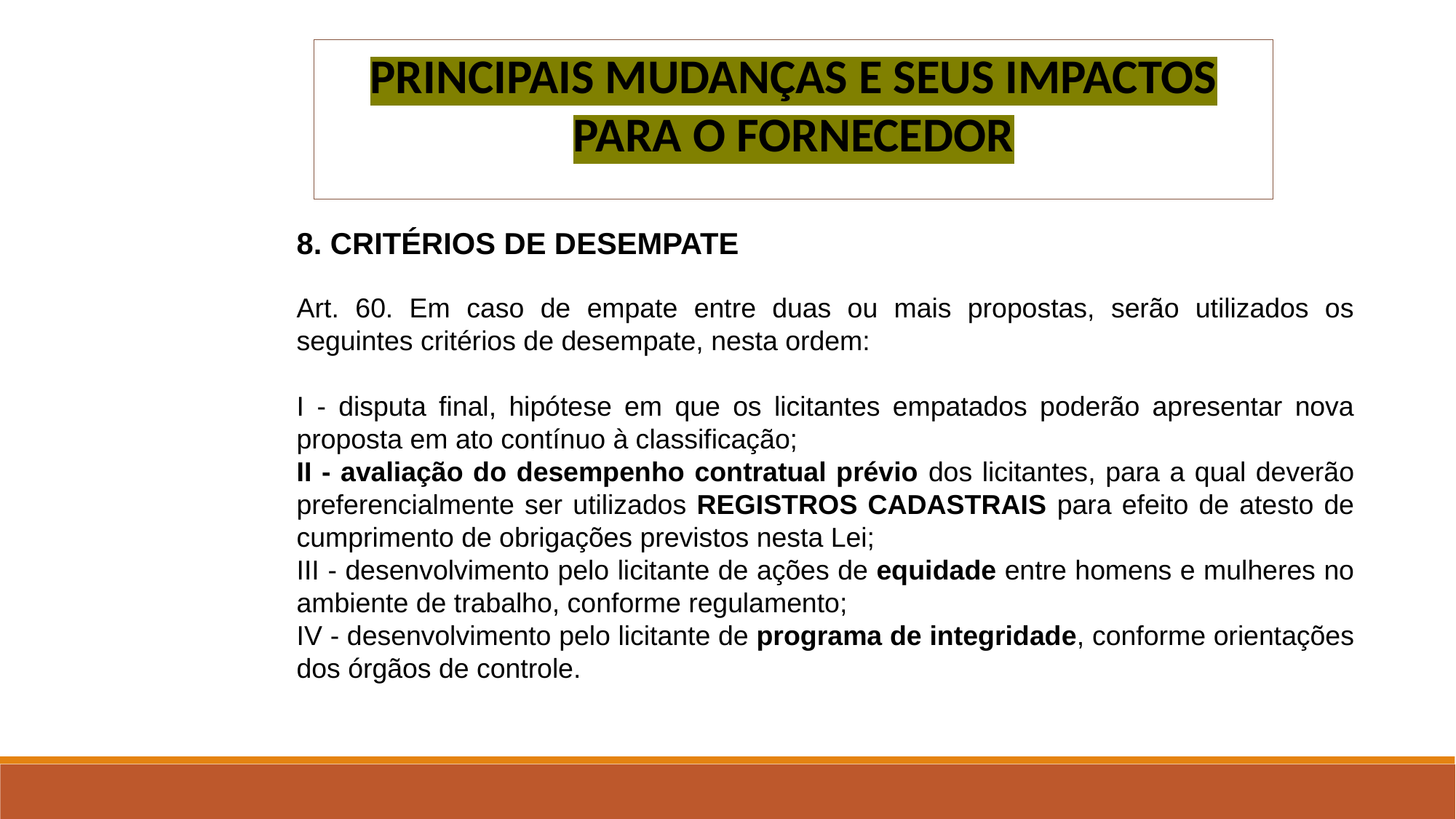

PRINCIPAIS MUDANÇAS E SEUS IMPACTOS PARA O FORNECEDOR

8. CRITÉRIOS DE DESEMPATE
Art. 60. Em caso de empate entre duas ou mais propostas, serão utilizados os seguintes critérios de desempate, nesta ordem:

I - disputa final, hipótese em que os licitantes empatados poderão apresentar nova proposta em ato contínuo à classificação;
II - avaliação do desempenho contratual prévio dos licitantes, para a qual deverão preferencialmente ser utilizados REGISTROS CADASTRAIS para efeito de atesto de cumprimento de obrigações previstos nesta Lei;
III - desenvolvimento pelo licitante de ações de equidade entre homens e mulheres no ambiente de trabalho, conforme regulamento;
IV - desenvolvimento pelo licitante de programa de integridade, conforme orientações dos órgãos de controle.